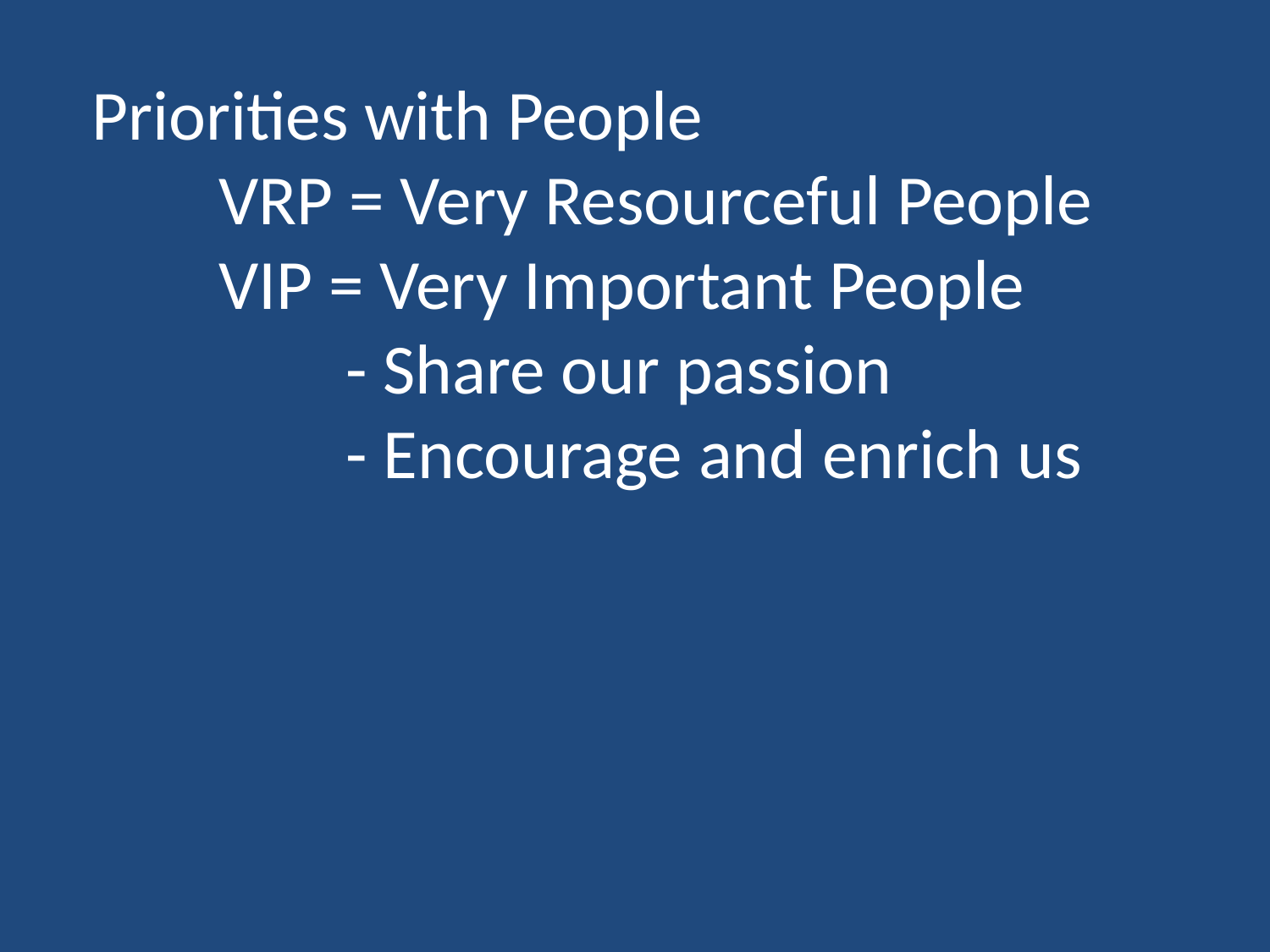

Priorities with People
	VRP = Very Resourceful People
	VIP = Very Important People
		- Share our passion
		- Encourage and enrich us